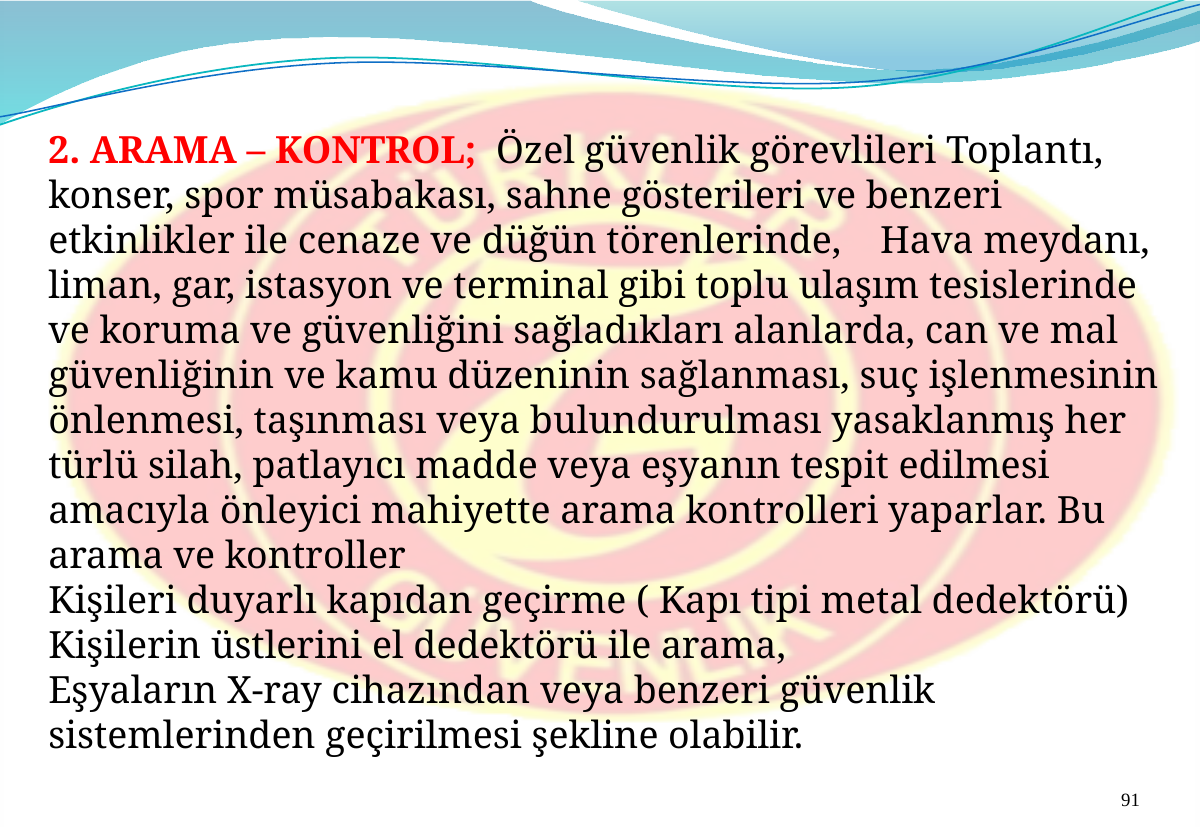

2. ARAMA – KONTROL;  Özel güvenlik görevlileri Toplantı, konser, spor müsabakası, sahne gösterileri ve benzeri etkinlikler ile cenaze ve düğün törenlerinde,    Hava meydanı, liman, gar, istasyon ve terminal gibi toplu ulaşım tesislerinde ve koruma ve güvenliğini sağladıkları alanlarda, can ve mal güvenliğinin ve kamu düzeninin sağlanması, suç işlenmesinin önlenmesi, taşınması veya bulundurulması yasaklanmış her türlü silah, patlayıcı madde veya eşyanın tespit edilmesi amacıyla önleyici mahiyette arama kontrolleri yaparlar. Bu arama ve kontroller
Kişileri duyarlı kapıdan geçirme ( Kapı tipi metal dedektörü)
Kişilerin üstlerini el dedektörü ile arama,
Eşyaların X-ray cihazından veya benzeri güvenlik sistemlerinden geçirilmesi şekline olabilir.
91